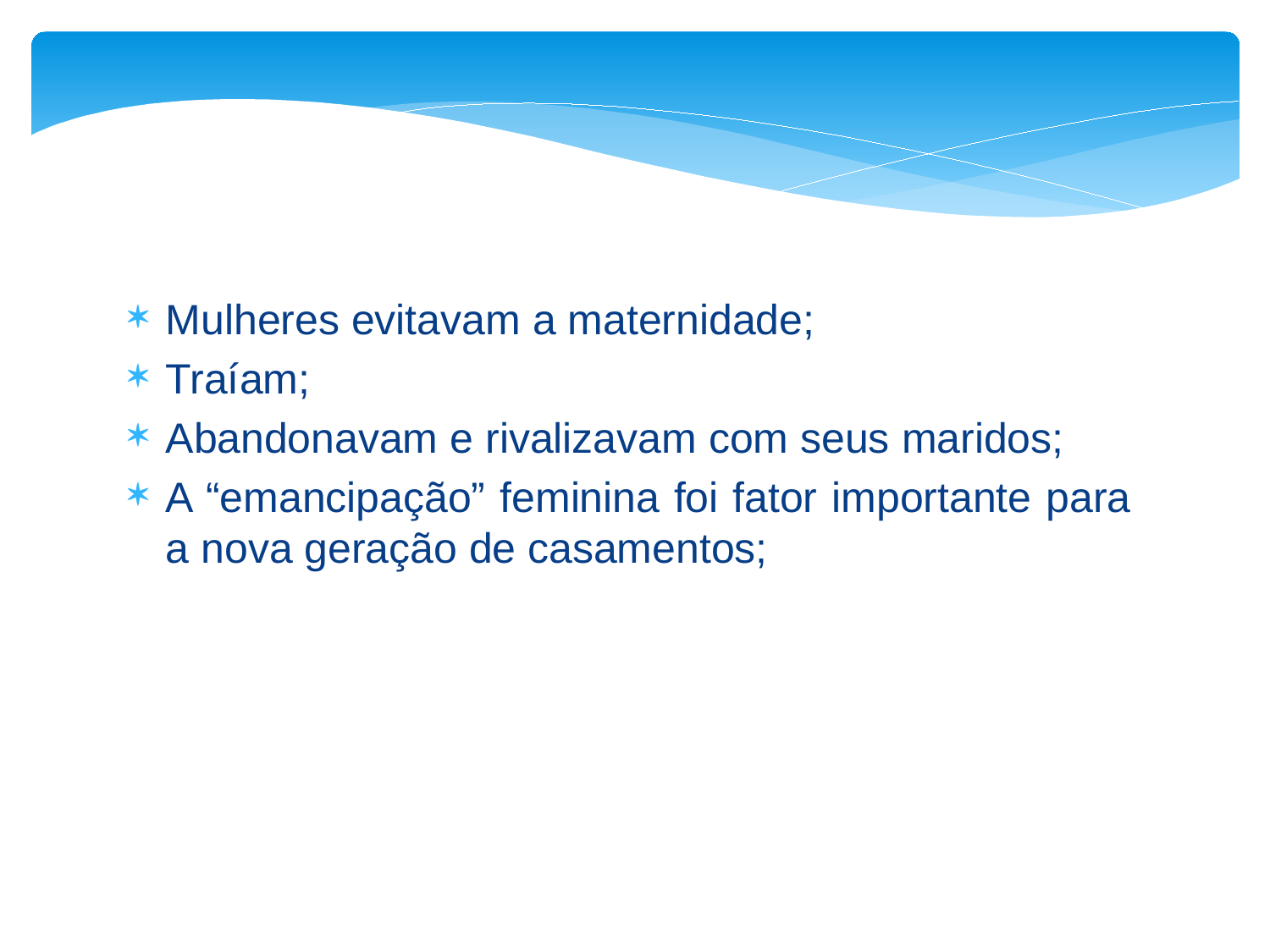

Mulheres evitavam a maternidade;
Traíam;
Abandonavam e rivalizavam com seus maridos;
A “emancipação” feminina foi fator importante para a nova geração de casamentos;